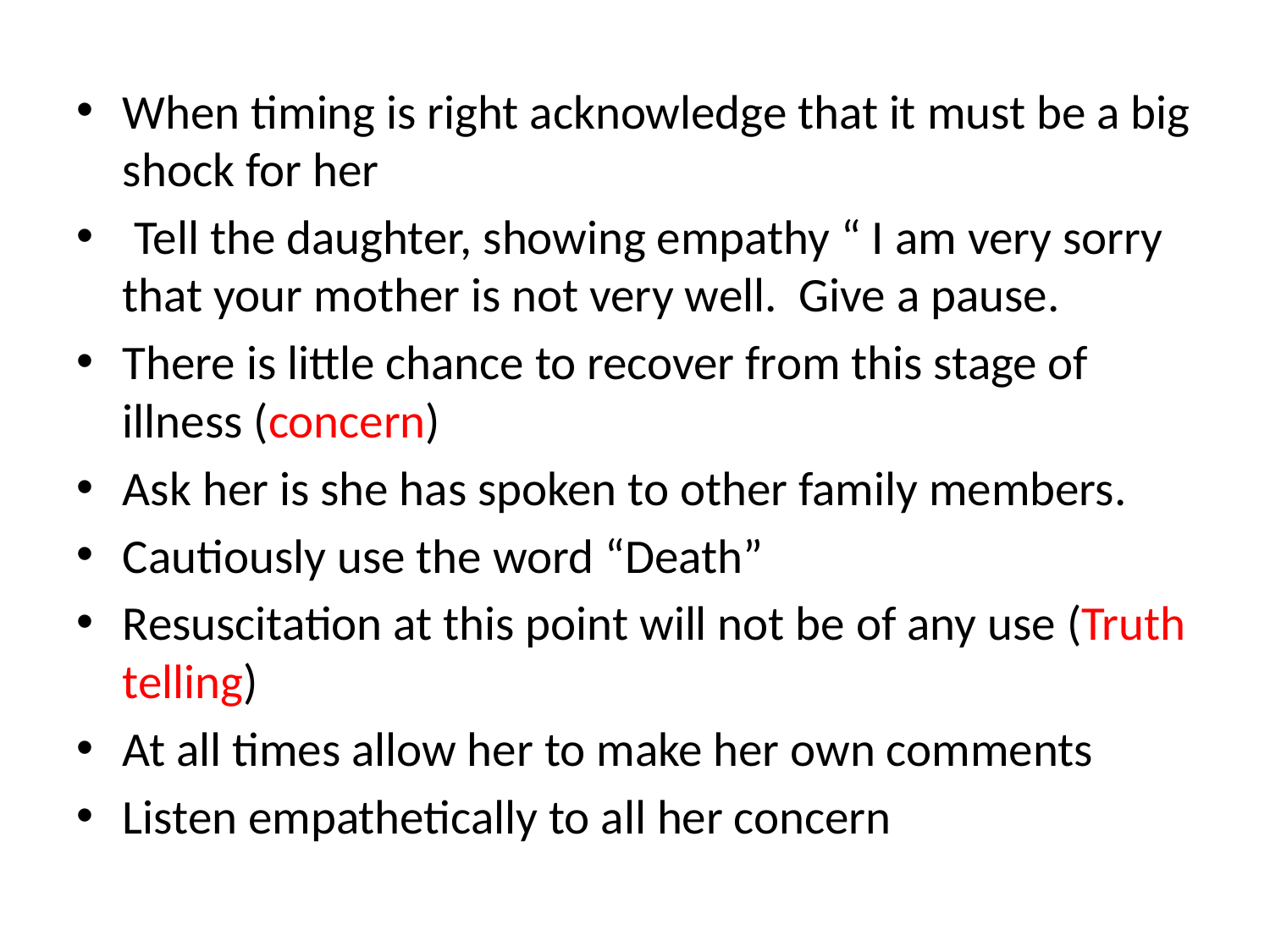

When timing is right acknowledge that it must be a big shock for her
 Tell the daughter, showing empathy “ I am very sorry that your mother is not very well.  Give a pause.
There is little chance to recover from this stage of illness (concern)
Ask her is she has spoken to other family members.
Cautiously use the word “Death”
Resuscitation at this point will not be of any use (Truth telling)
At all times allow her to make her own comments
Listen empathetically to all her concern